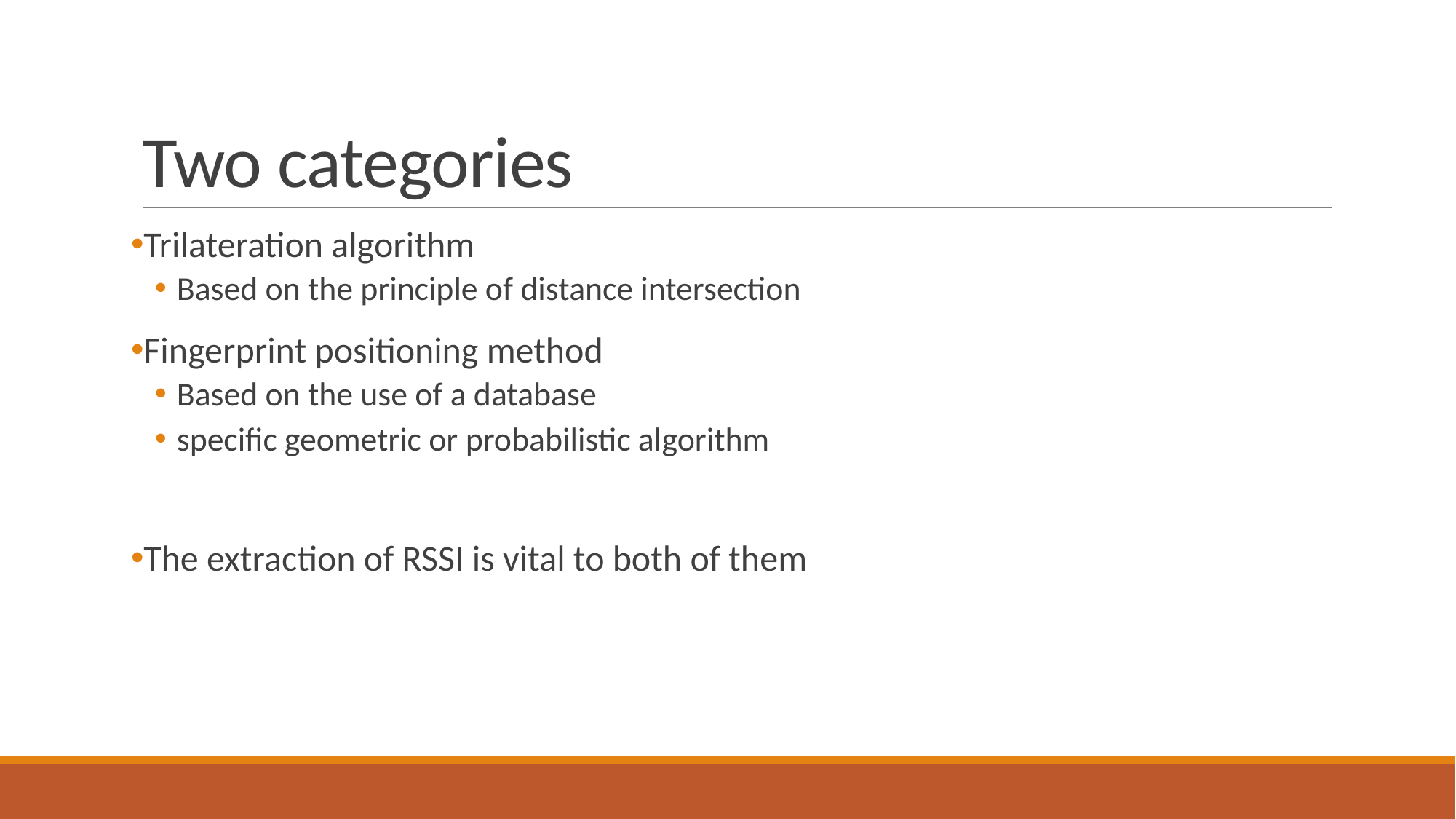

# Two categories
Trilateration algorithm
Based on the principle of distance intersection
Fingerprint positioning method
Based on the use of a database
specific geometric or probabilistic algorithm

The extraction of RSSI is vital to both of them